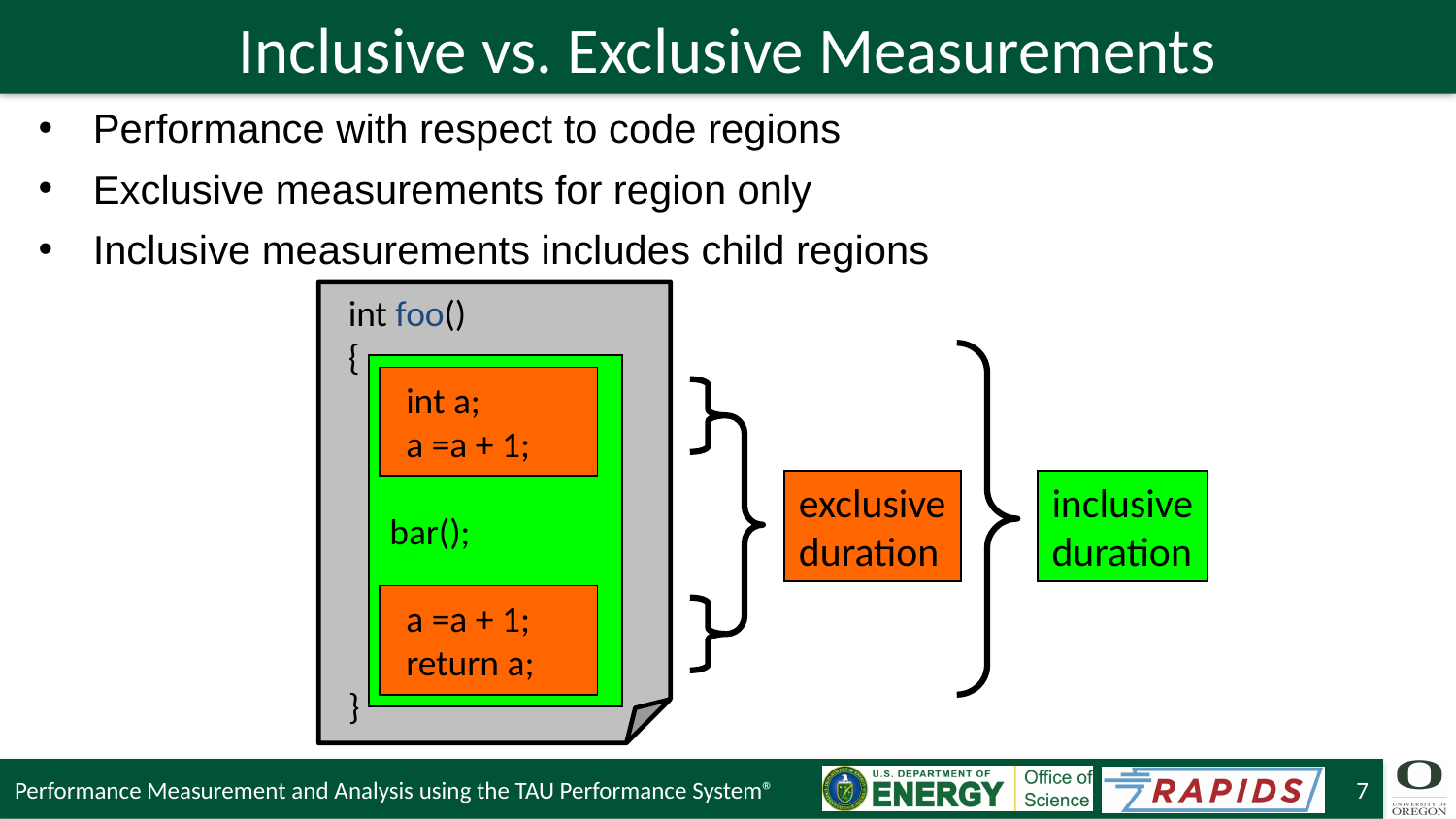

# Inclusive vs. Exclusive Measurements
Performance with respect to code regions
Exclusive measurements for region only
Inclusive measurements includes child regions

int foo()
{
       int a;
       a =a + 1;

     bar();

       a =a + 1;
       return a;
}

inclusive
duration
exclusive
duration

Performance Measurement and Analysis using the TAU Performance System®
7